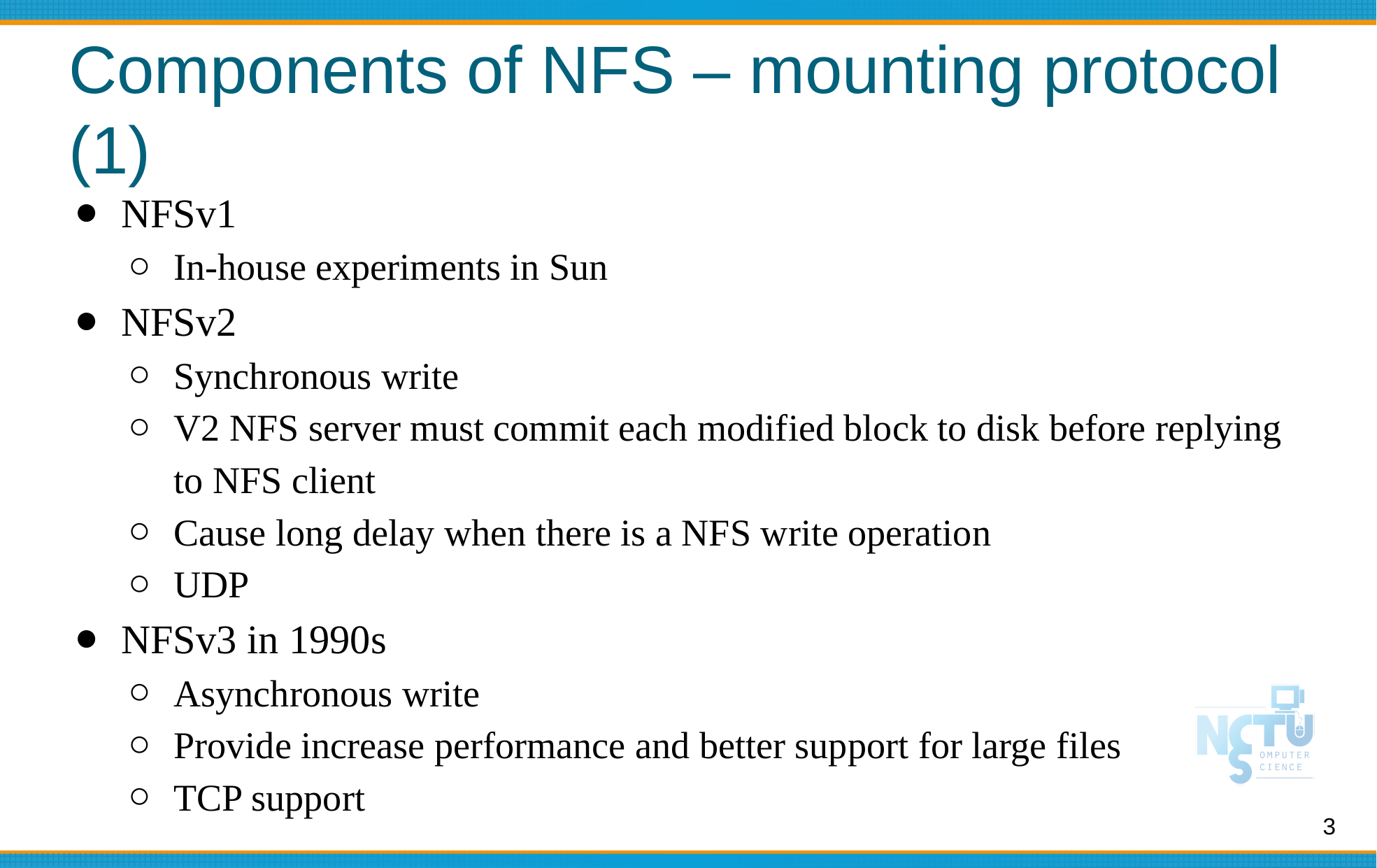

# Components of NFS – mounting protocol (1)
NFSv1
In-house experiments in Sun
NFSv2
Synchronous write
V2 NFS server must commit each modified block to disk before replying to NFS client
Cause long delay when there is a NFS write operation
UDP
NFSv3 in 1990s
Asynchronous write
Provide increase performance and better support for large files
TCP support
3